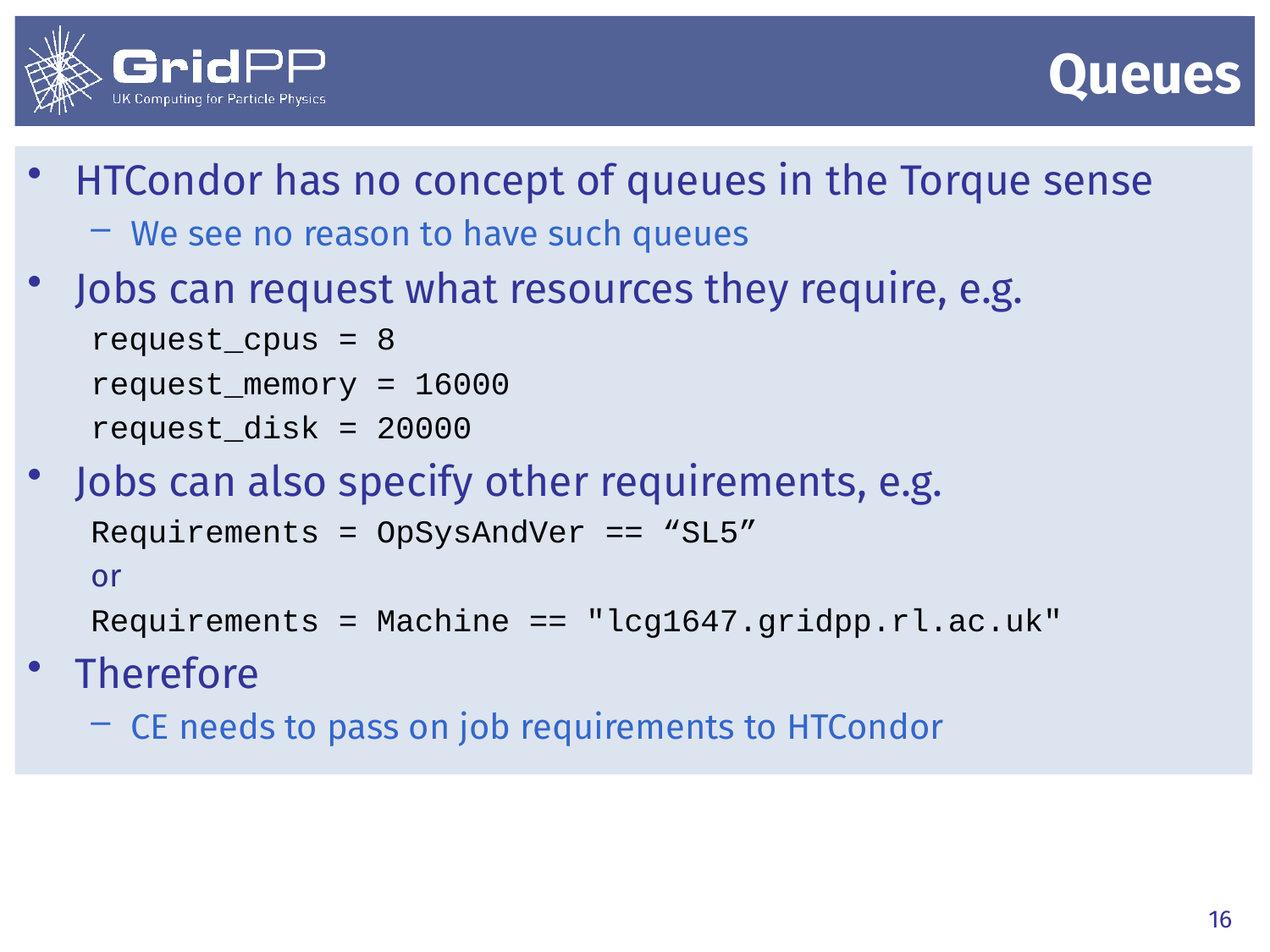

# Queues
HTCondor has no concept of queues in the Torque sense
We see no reason to have such queues
Jobs can request what resources they require, e.g.
request_cpus = 8
request_memory = 16000
request_disk = 20000
Jobs can also specify other requirements, e.g.
Requirements = OpSysAndVer == “SL5”
or
Requirements = Machine == "lcg1647.gridpp.rl.ac.uk"
Therefore
CE needs to pass on job requirements to HTCondor
16